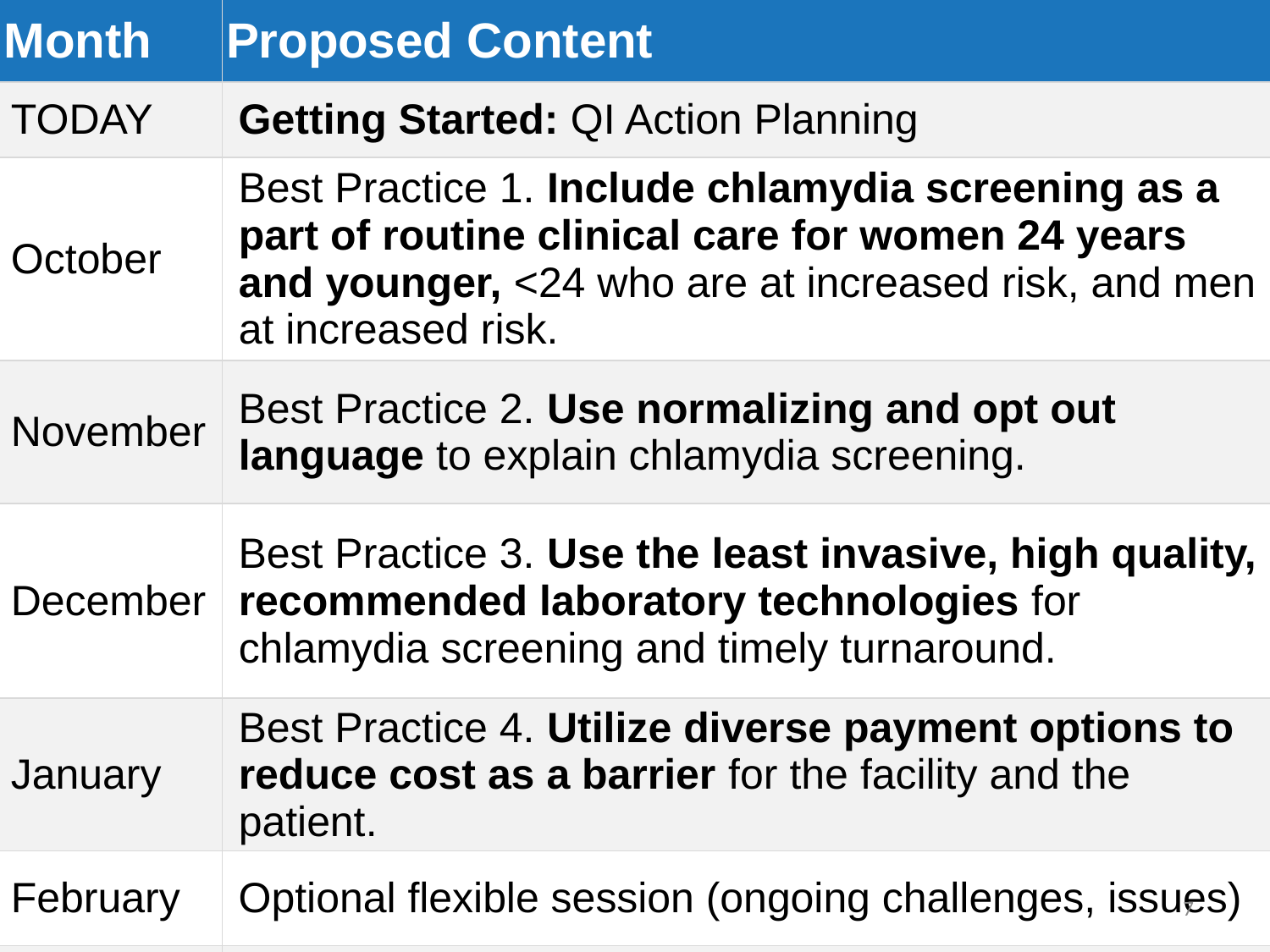

| Month | Proposed Content |
| --- | --- |
| TODAY | Getting Started: QI Action Planning |
| October | Best Practice 1. Include chlamydia screening as a part of routine clinical care for women 24 years and younger, <24 who are at increased risk, and men at increased risk. |
| November | Best Practice 2. Use normalizing and opt out language to explain chlamydia screening. |
| December | Best Practice 3. Use the least invasive, high quality, recommended laboratory technologies for chlamydia screening and timely turnaround. |
| January | Best Practice 4. Utilize diverse payment options to reduce cost as a barrier for the facility and the patient. |
| February | Optional flexible session (ongoing challenges, issues) |
| March | Lessons Learned and Scale Up |
7
7